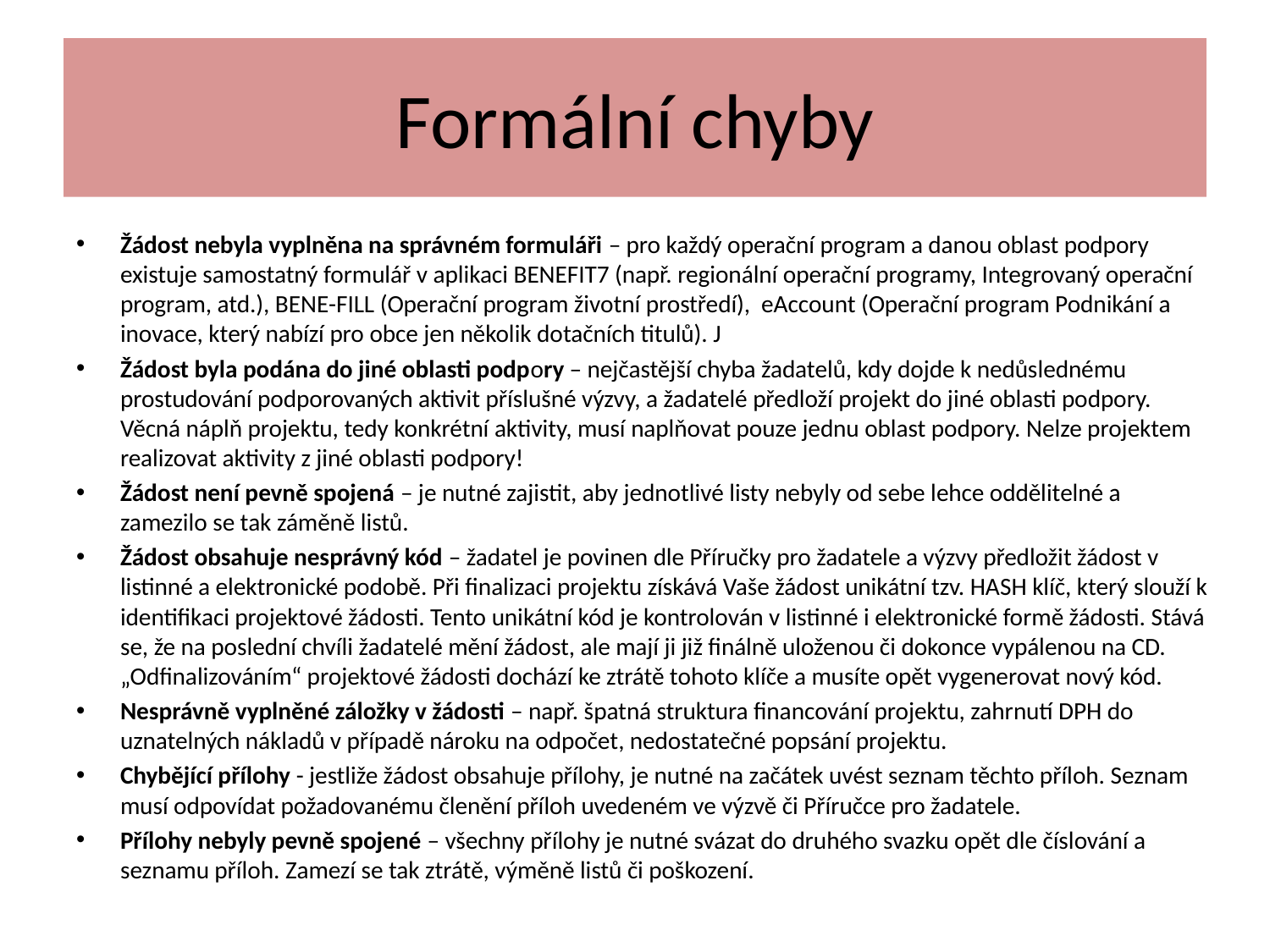

# Formální chyby
Žádost nebyla vyplněna na správném formuláři – pro každý operační program a danou oblast podpory existuje samostatný formulář v aplikaci BENEFIT7 (např. regionální operační programy, Integrovaný operační program, atd.), BENE-FILL (Operační program životní prostředí),  eAccount (Operační program Podnikání a inovace, který nabízí pro obce jen několik dotačních titulů). J
Žádost byla podána do jiné oblasti podpory – nejčastější chyba žadatelů, kdy dojde k nedůslednému prostudování podporovaných aktivit příslušné výzvy, a žadatelé předloží projekt do jiné oblasti podpory. Věcná náplň projektu, tedy konkrétní aktivity, musí naplňovat pouze jednu oblast podpory. Nelze projektem realizovat aktivity z jiné oblasti podpory!
Žádost není pevně spojená – je nutné zajistit, aby jednotlivé listy nebyly od sebe lehce oddělitelné a zamezilo se tak záměně listů.
Žádost obsahuje nesprávný kód – žadatel je povinen dle Příručky pro žadatele a výzvy předložit žádost v listinné a elektronické podobě. Při finalizaci projektu získává Vaše žádost unikátní tzv. HASH klíč, který slouží k identifikaci projektové žádosti. Tento unikátní kód je kontrolován v listinné i elektronické formě žádosti. Stává se, že na poslední chvíli žadatelé mění žádost, ale mají ji již finálně uloženou či dokonce vypálenou na CD. „Odfinalizováním“ projektové žádosti dochází ke ztrátě tohoto klíče a musíte opět vygenerovat nový kód.
Nesprávně vyplněné záložky v žádosti – např. špatná struktura financování projektu, zahrnutí DPH do uznatelných nákladů v případě nároku na odpočet, nedostatečné popsání projektu.
Chybějící přílohy - jestliže žádost obsahuje přílohy, je nutné na začátek uvést seznam těchto příloh. Seznam musí odpovídat požadovanému členění příloh uvedeném ve výzvě či Příručce pro žadatele.
Přílohy nebyly pevně spojené – všechny přílohy je nutné svázat do druhého svazku opět dle číslování a seznamu příloh. Zamezí se tak ztrátě, výměně listů či poškození.